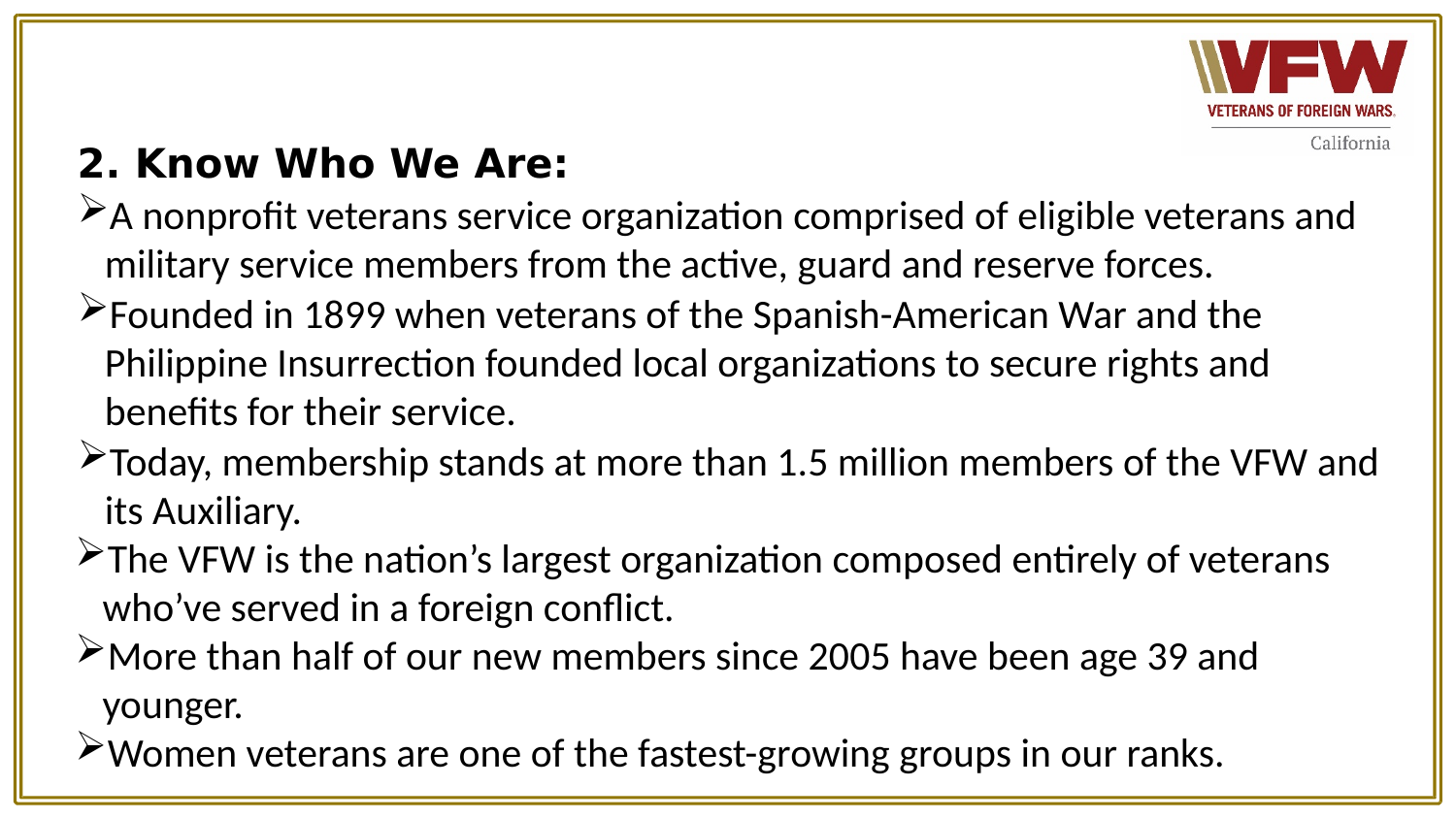

2. Know Who We Are:
A nonprofit veterans service organization comprised of eligible veterans and military service members from the active, guard and reserve forces.
Founded in 1899 when veterans of the Spanish-American War and the Philippine Insurrection founded local organizations to secure rights and benefits for their service.
Today, membership stands at more than 1.5 million members of the VFW and its Auxiliary.
The VFW is the nation’s largest organization composed entirely of veterans who’ve served in a foreign conflict.
More than half of our new members since 2005 have been age 39 and younger.
Women veterans are one of the fastest-growing groups in our ranks.